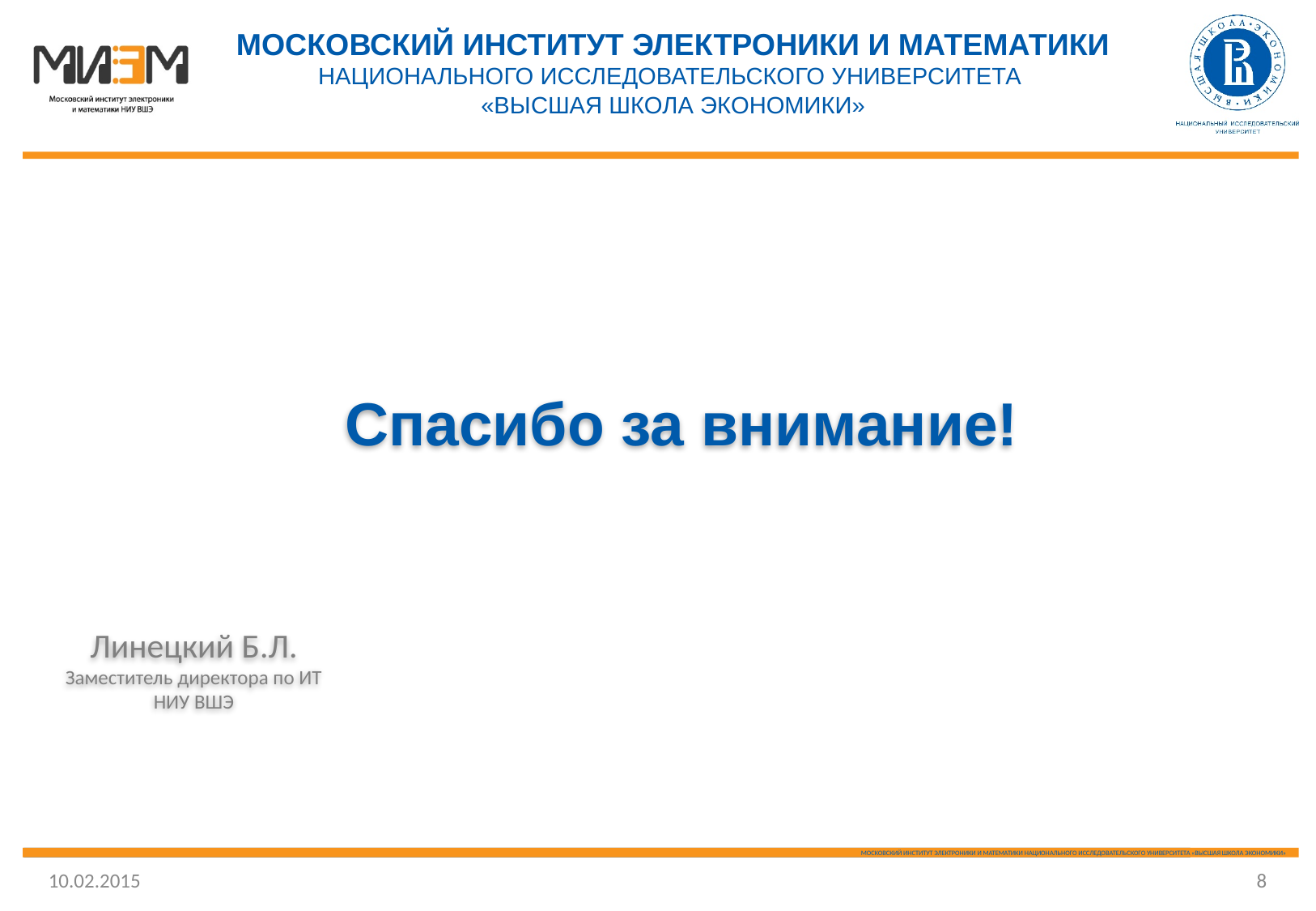

Спасибо за внимание!
Линецкий Б.Л.
Заместитель директора по ИТ НИУ ВШЭ